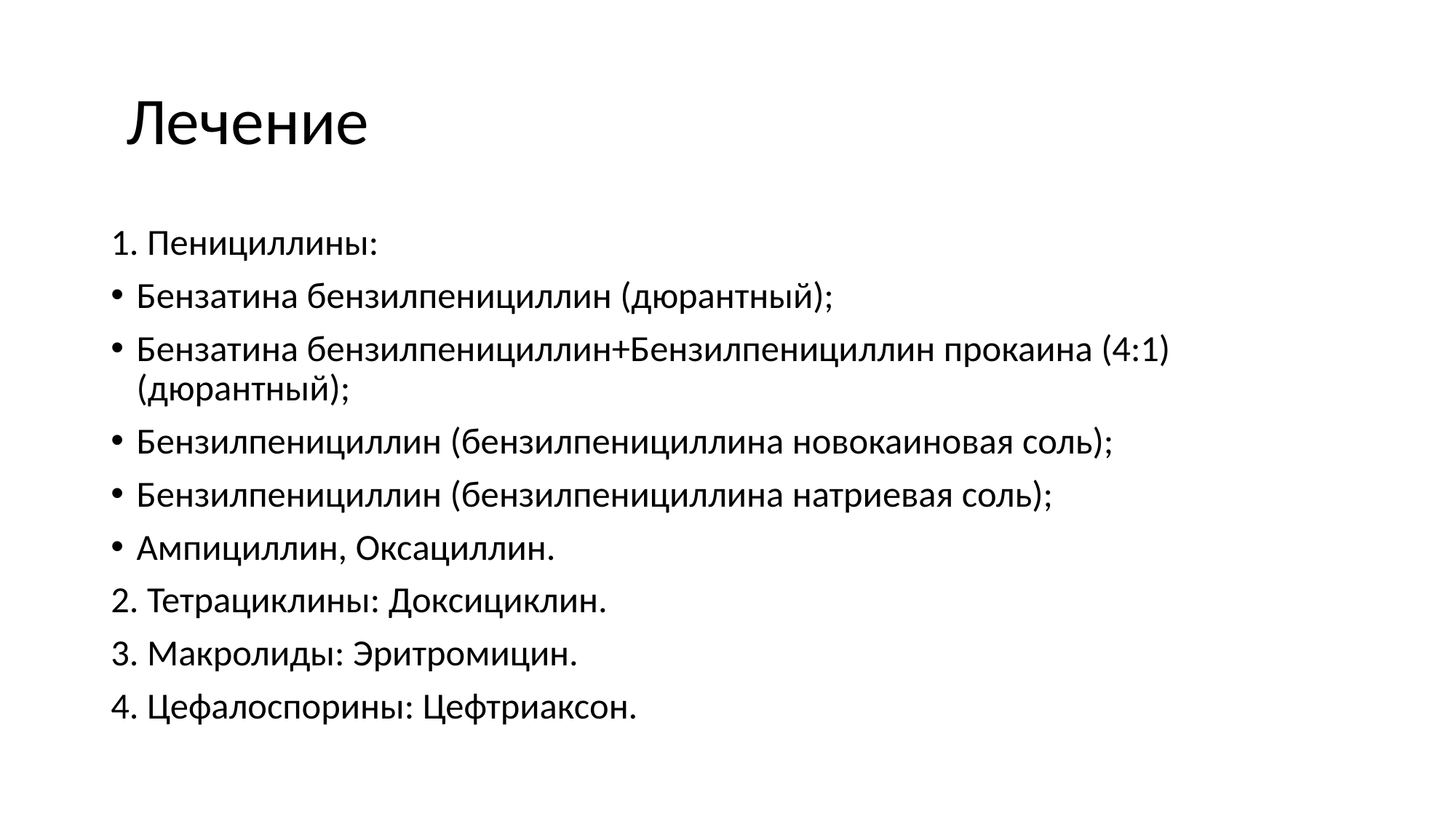

# Лечение
1. Пенициллины:
Бензатина бензилпенициллин (дюрантный);
Бензатина бензилпенициллин+Бензилпенициллин прокаина (4:1) (дюрантный);
Бензилпенициллин (бензилпенициллина новокаиновая соль);
Бензилпенициллин (бензилпенициллина натриевая соль);
Ампициллин, Оксациллин.
2. Тетрациклины: Доксициклин.
3. Макролиды: Эритромицин.
4. Цефалоспорины: Цефтриаксон.